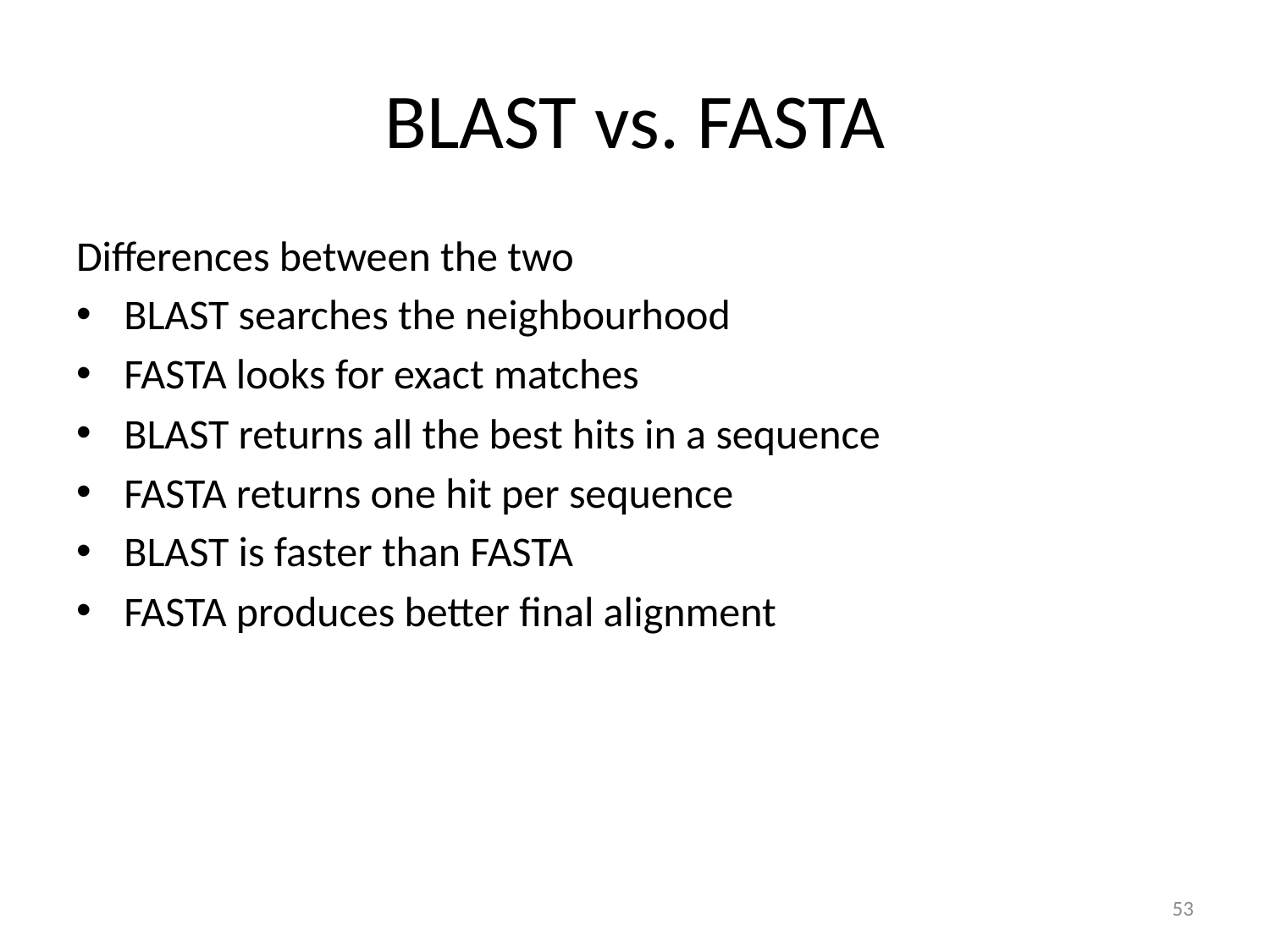

# BLAST vs. FASTA
Differences between the two
BLAST searches the neighbourhood
FASTA looks for exact matches
BLAST returns all the best hits in a sequence
FASTA returns one hit per sequence
BLAST is faster than FASTA
FASTA produces better final alignment
53